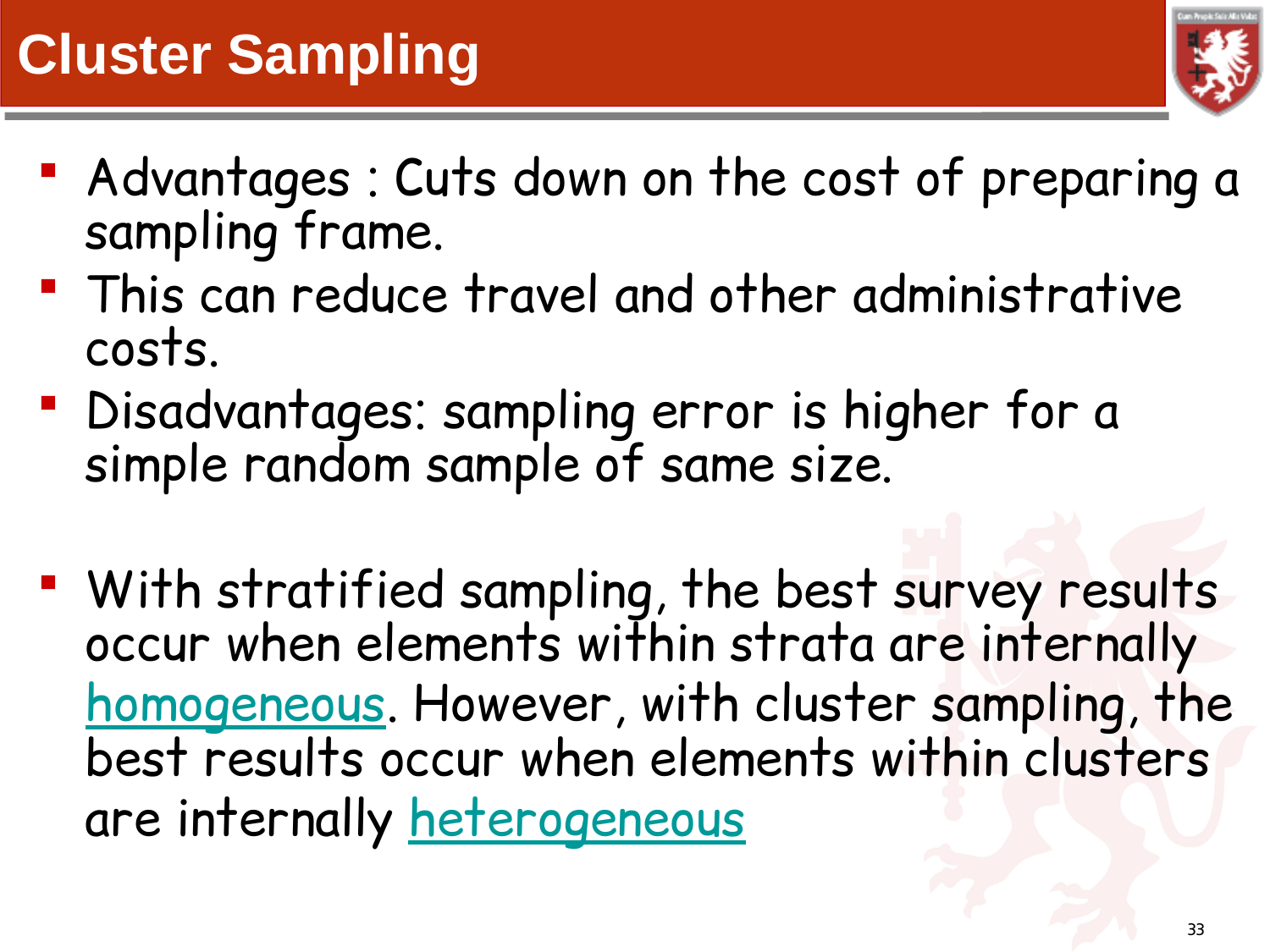

# Cluster Sampling
Advantages : Cuts down on the cost of preparing a sampling frame.
This can reduce travel and other administrative costs.
Disadvantages: sampling error is higher for a simple random sample of same size.

With stratified sampling, the best survey results occur when elements within strata are internally homogeneous. However, with cluster sampling, the best results occur when elements within clusters are internally heterogeneous